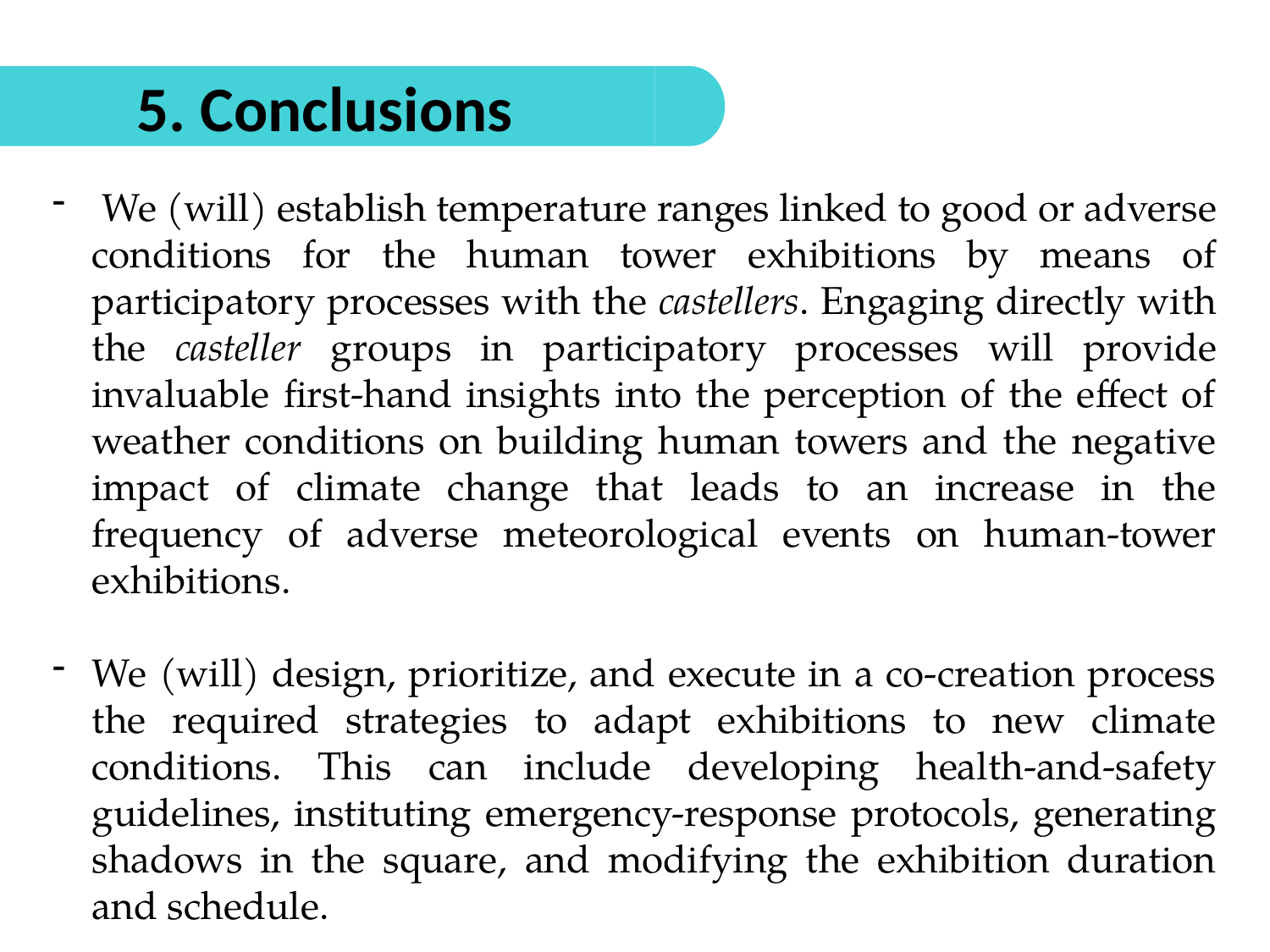

# 5. Conclusions

 We (will) establish temperature ranges linked to good or adverse conditions for the human tower exhibitions by means of participatory processes with the castellers. Engaging directly with the casteller groups in participatory processes will provide invaluable first-hand insights into the perception of the effect of weather conditions on building human towers and the negative impact of climate change that leads to an increase in the frequency of adverse meteorological events on human-tower exhibitions.

We (will) design, prioritize, and execute in a co-creation process the required strategies to adapt exhibitions to new climate conditions. This can include developing health-and-safety guidelines, instituting emergency-response protocols, generating shadows in the square, and modifying the exhibition duration and schedule.